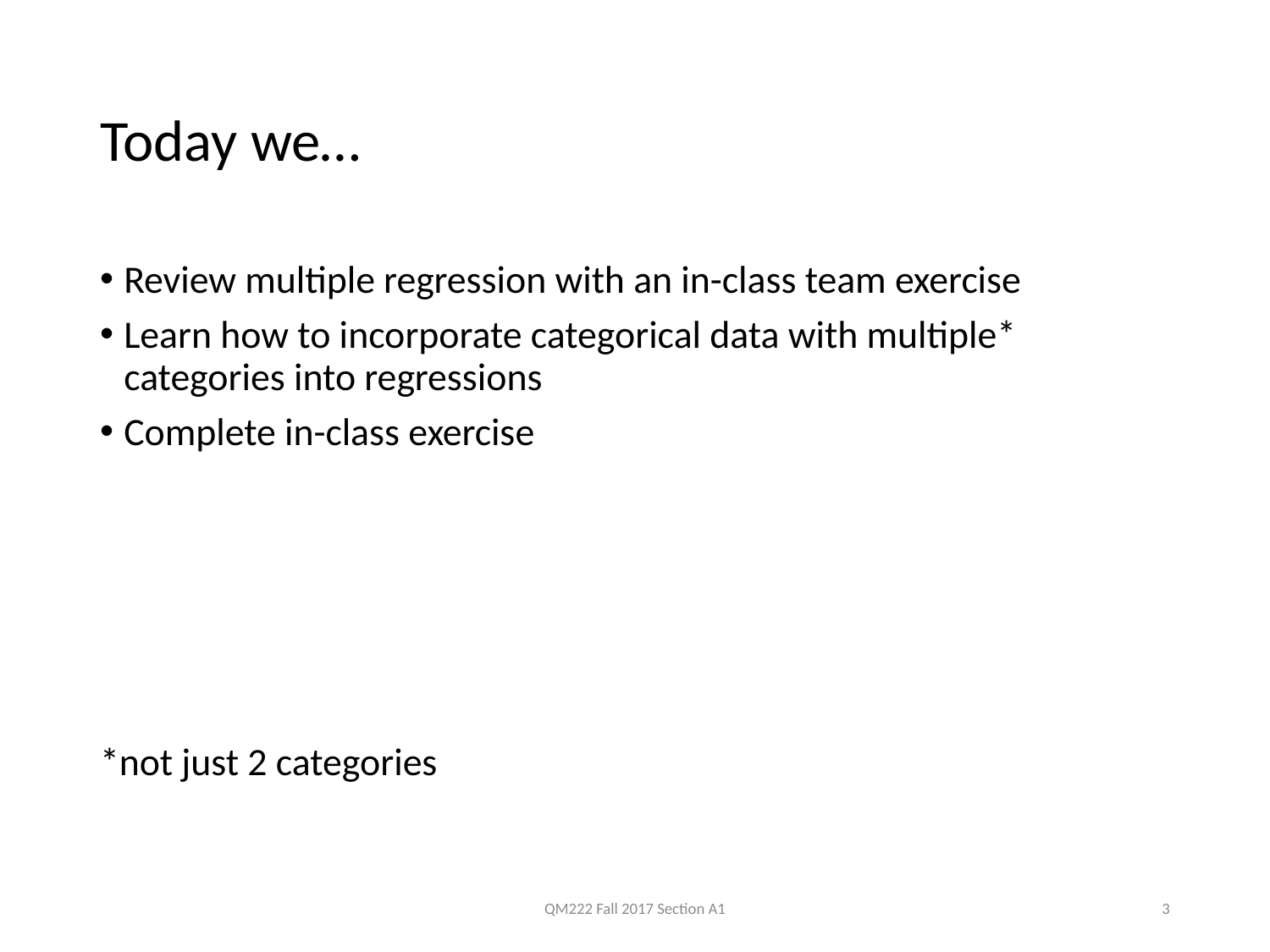

# Today we…
Review multiple regression with an in-class team exercise
Learn how to incorporate categorical data with multiple* categories into regressions
Complete in-class exercise

*not just 2 categories

QM222 Fall 2017 Section A1
3